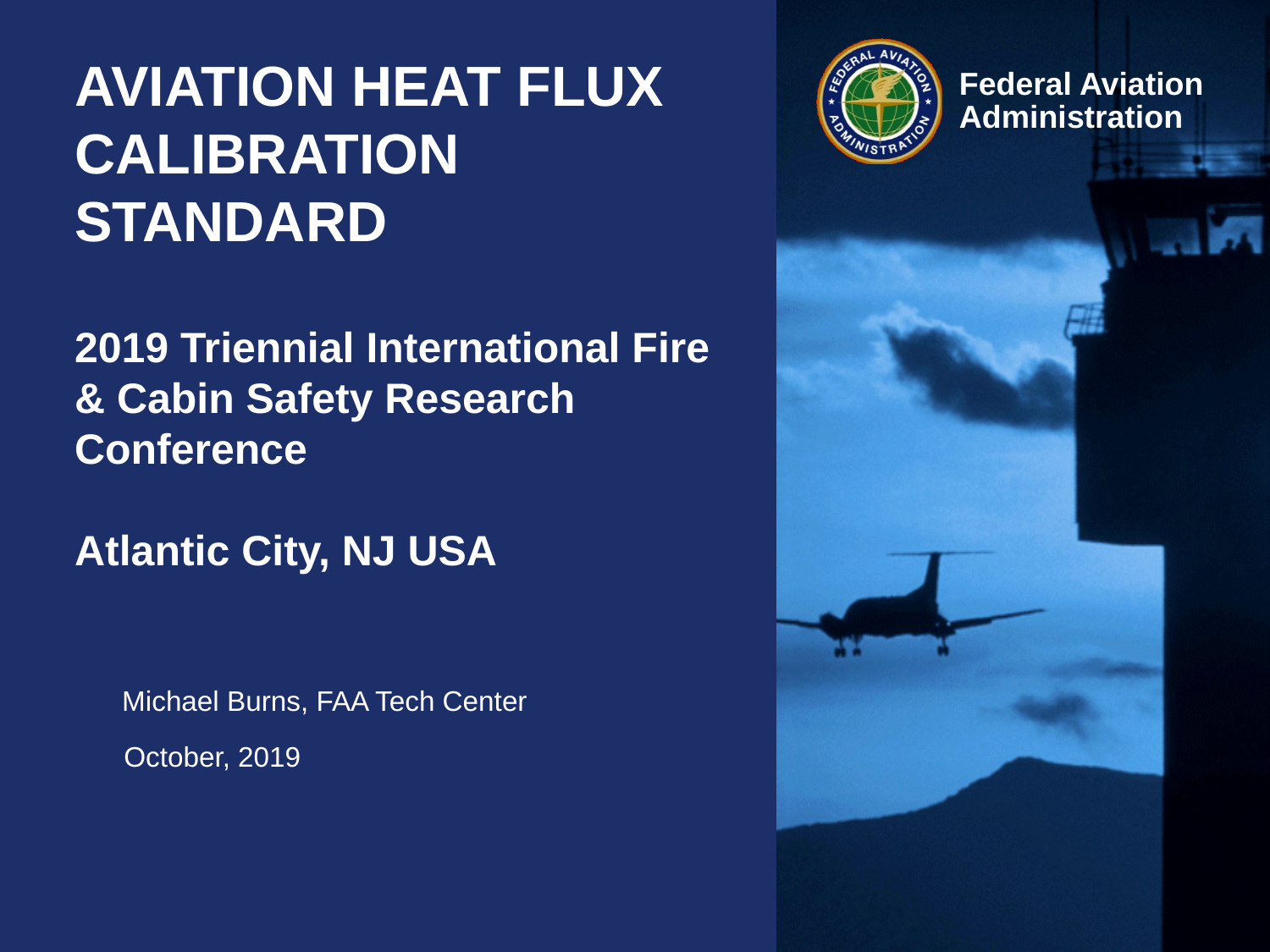

# AVIATION HEAT FLUX CALIBRATION STANDARD 2019 Triennial International Fire & Cabin Safety Research Conference Atlantic City, NJ USA
Michael Burns, FAA Tech Center
October, 2019